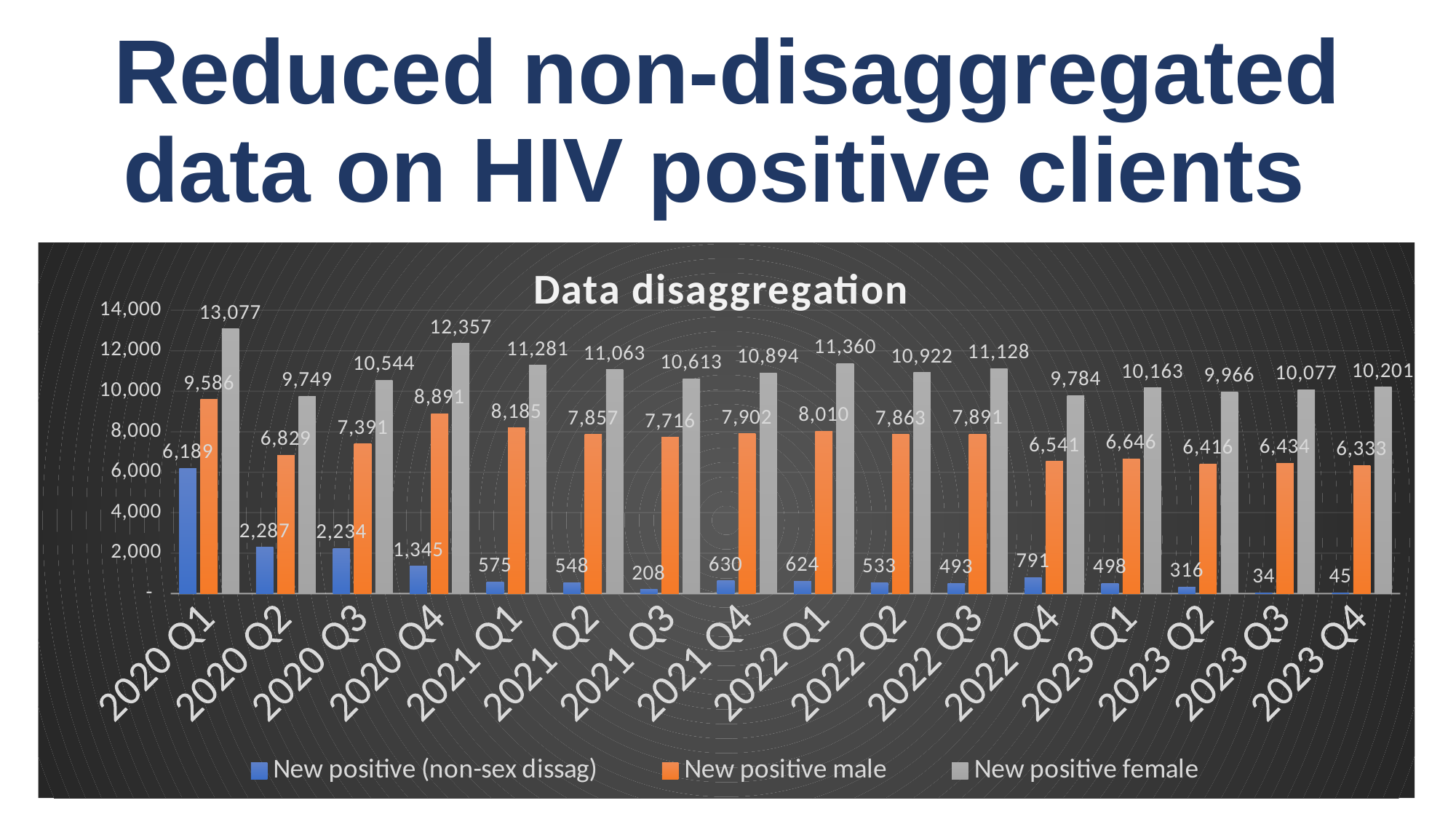

Reduced non-disaggregated data on HIV positive clients

### Chart: Data disaggregation

| Category | New positive (non-sex dissag) | New positive male | New positive female |
|---|---|---|---|
| 2020 Q1 | 6189.0 | 9586.0 | 13077.0 |
| 2020 Q2 | 2287.0 | 6829.0 | 9749.0 |
| 2020 Q3 | 2234.0 | 7391.0 | 10544.0 |
| 2020 Q4 | 1345.0 | 8891.0 | 12357.0 |
| 2021 Q1 | 575.0 | 8185.0 | 11281.0 |
| 2021 Q2 | 548.0 | 7857.0 | 11063.0 |
| 2021 Q3 | 208.0 | 7716.0 | 10613.0 |
| 2021 Q4 | 630.0 | 7902.0 | 10894.0 |
| 2022 Q1 | 624.0 | 8010.0 | 11360.0 |
| 2022 Q2 | 533.0 | 7863.0 | 10922.0 |
| 2022 Q3 | 493.0 | 7891.0 | 11128.0 |
| 2022 Q4 | 791.0 | 6541.0 | 9784.0 |
| 2023 Q1 | 498.0 | 6646.0 | 10163.0 |
| 2023 Q2 | 316.0 | 6416.0 | 9966.0 |
| 2023 Q3 | 34.0 | 6434.0 | 10077.0 |
| 2023 Q4 | 45.0 | 6333.0 | 10201.0 |